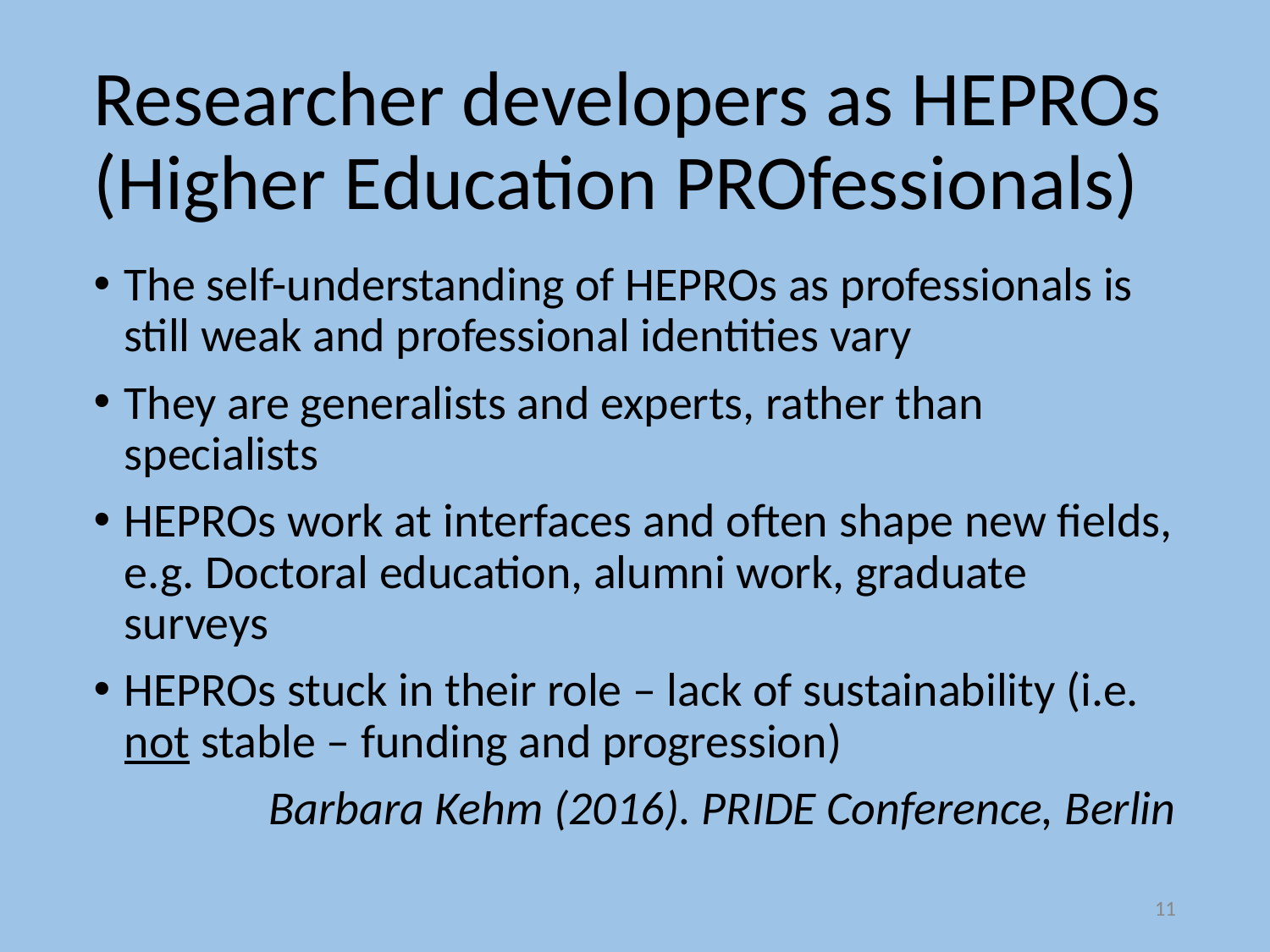

# Researcher developers as HEPROs (Higher Education PROfessionals)
The self-understanding of HEPROs as professionals is still weak and professional identities vary
They are generalists and experts, rather than specialists
HEPROs work at interfaces and often shape new fields, e.g. Doctoral education, alumni work, graduate surveys
HEPROs stuck in their role – lack of sustainability (i.e. not stable – funding and progression)
Barbara Kehm (2016). PRIDE Conference, Berlin
11